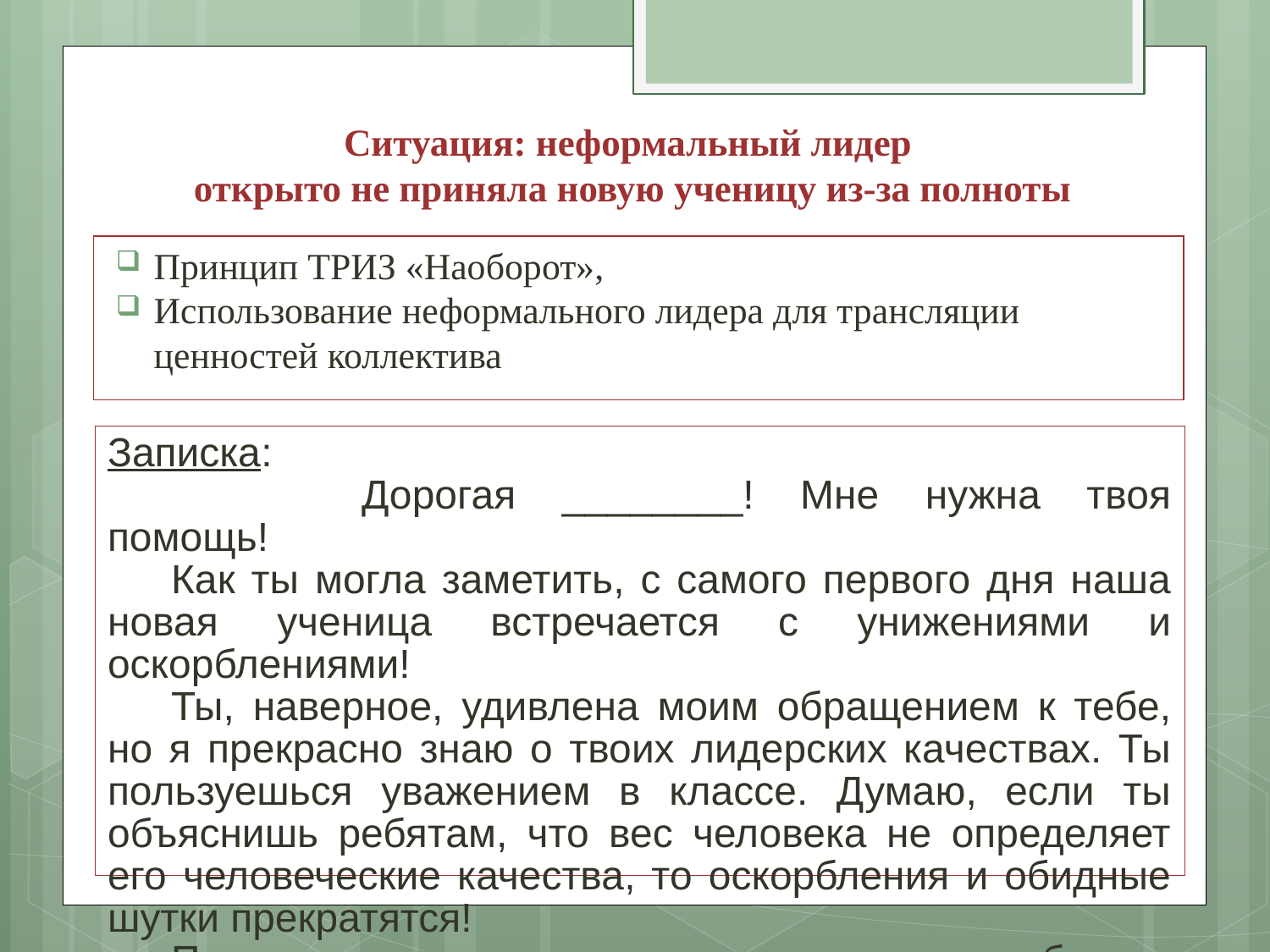

# Ситуация: неформальный лидер открыто не приняла новую ученицу из-за полноты
Принцип ТРИЗ «Наоборот»,
Использование неформального лидера для трансляции ценностей коллектива
Записка:
		Дорогая ________! Мне нужна твоя помощь!
Как ты могла заметить, с самого первого дня наша новая ученица встречается с унижениями и оскорблениями!
Ты, наверное, удивлена моим обращением к тебе, но я прекрасно знаю о твоих лидерских качествах. Ты пользуешься уважением в классе. Думаю, если ты объяснишь ребятам, что вес человека не определяет его человеческие качества, то оскорбления и обидные шутки прекратятся!
Понимаю, что это не самая легкая просьба, но уверена, ты найдешь способ помочь и сделать ее пребывание в школе приятным!